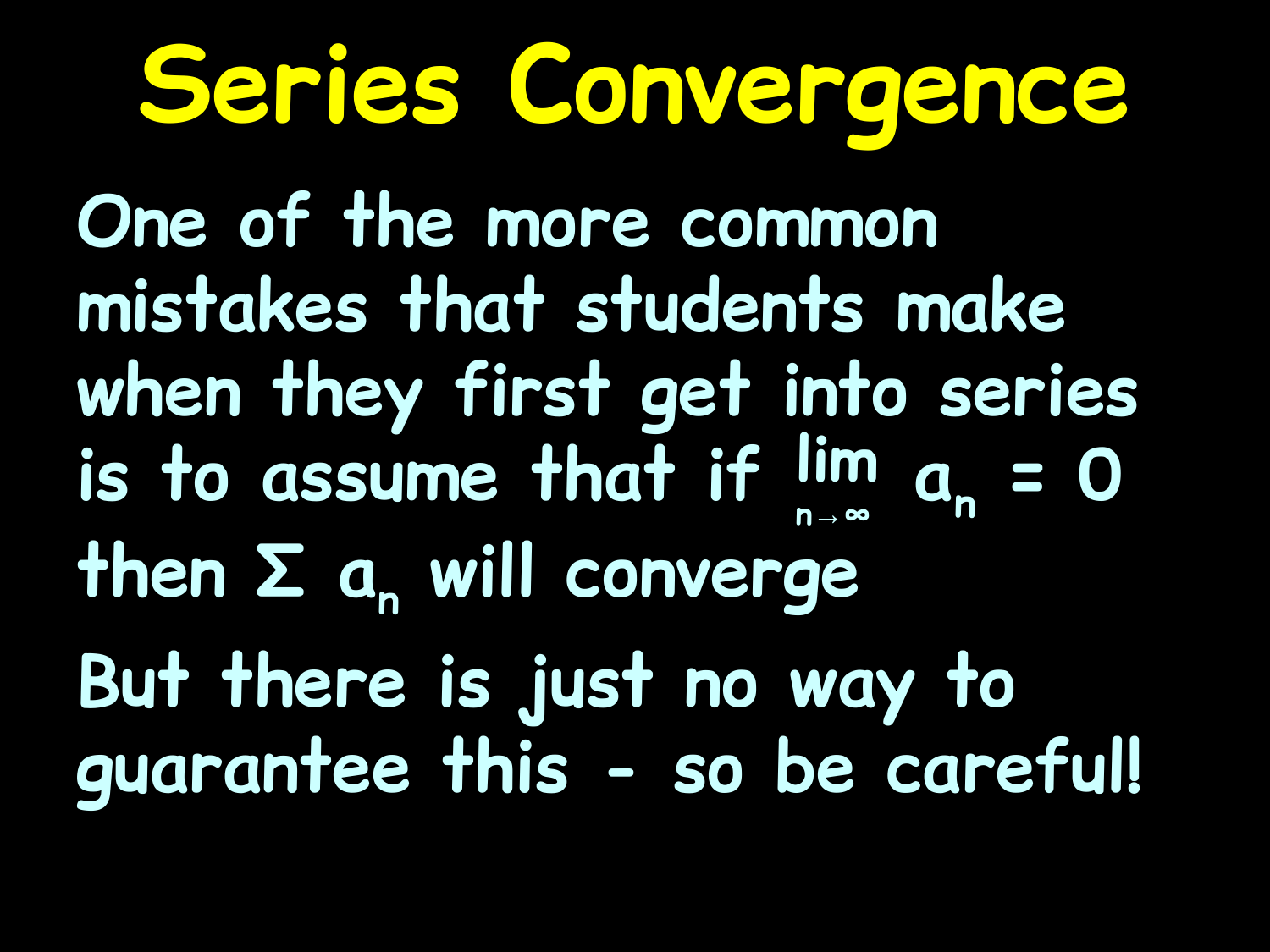

# Series Convergence
One of the more common mistakes that students make when they first get into series is to assume that if     an = 0
then ∑ an will converge
But there is just no way to guarantee this - so be careful!
lim
n→∞